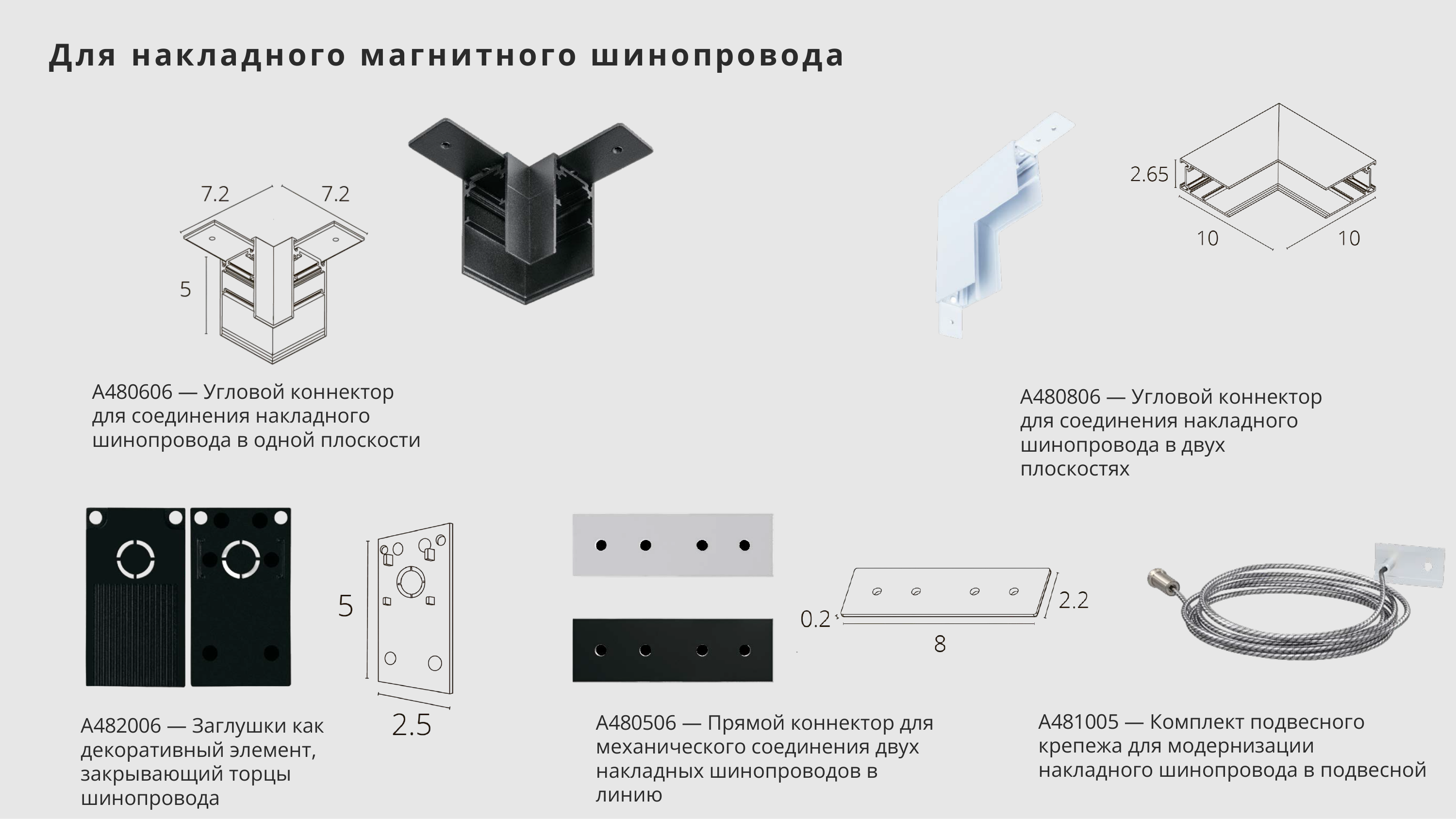

Для	накладного	магнитного	шинопровода

A480606 — Угловой коннектор для соединения накладного шинопровода в одной плоскости
A480806 — Угловой коннектор для соединения накладного шинопровода в двух плоскостях

A481005 — Комплект подвесного крепежа для модернизации накладного шинопровода в подвесной
A480506 — Прямой коннектор для механического соединения двух накладных шинопроводов в линию
A482006 — Заглушки как декоративный элемент, закрывающий торцы шинопровода